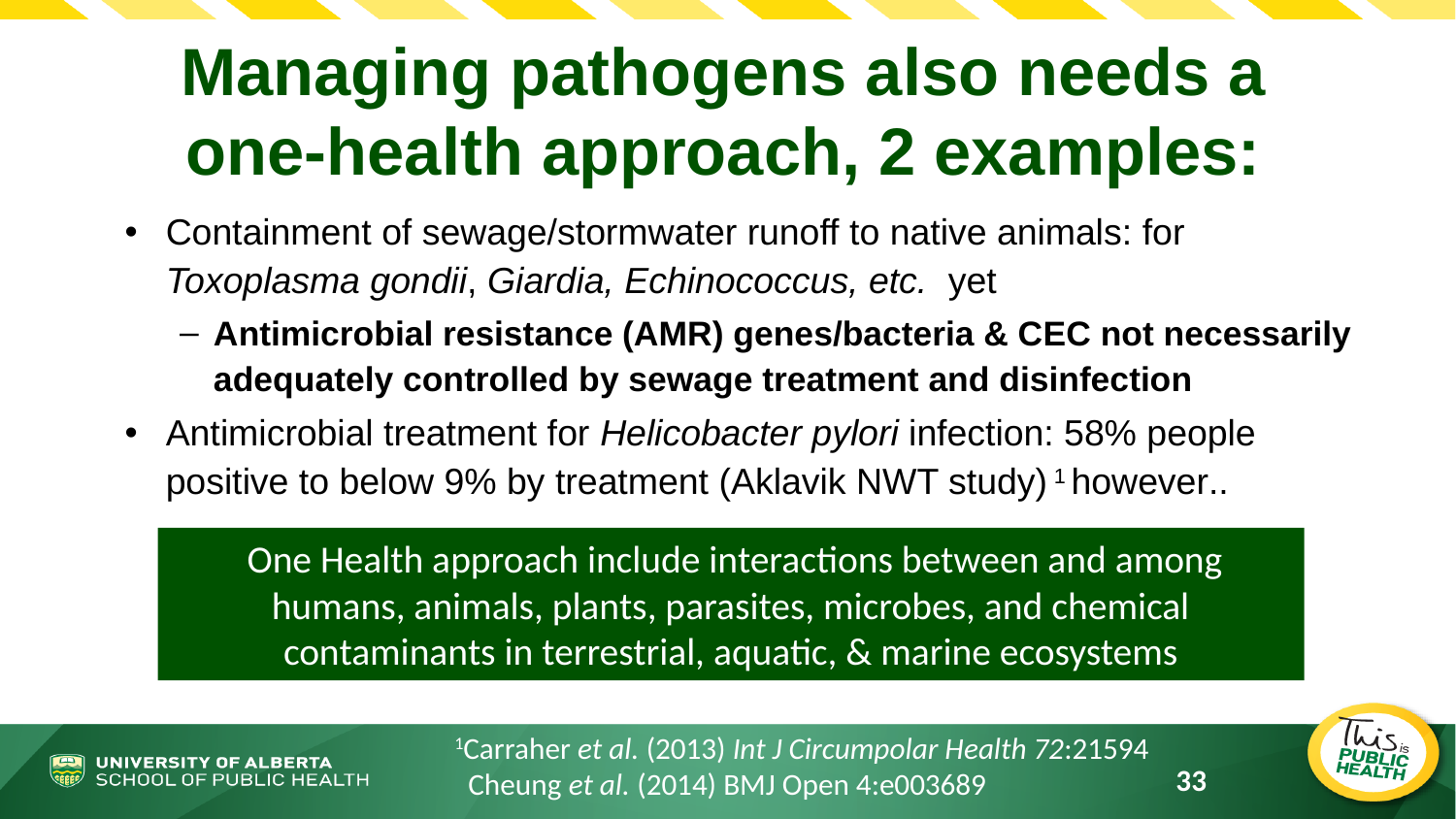

# Managing pathogens also needs a one-health approach, 2 examples:
Containment of sewage/stormwater runoff to native animals: for Toxoplasma gondii, Giardia, Echinococcus, etc.  yet
Antimicrobial resistance (AMR) genes/bacteria & CEC not necessarily adequately controlled by sewage treatment and disinfection
Antimicrobial treatment for Helicobacter pylori infection: 58% people positive to below 9% by treatment (Aklavik NWT study) 1 however..

 One Health approach include interactions between and among humans, animals, plants, parasites, microbes, and chemical contaminants in terrestrial, aquatic, & marine ecosystems
1Carraher et al. (2013) Int J Circumpolar Health 72:21594
  Cheung et al. (2014) BMJ Open 4:e003689
33